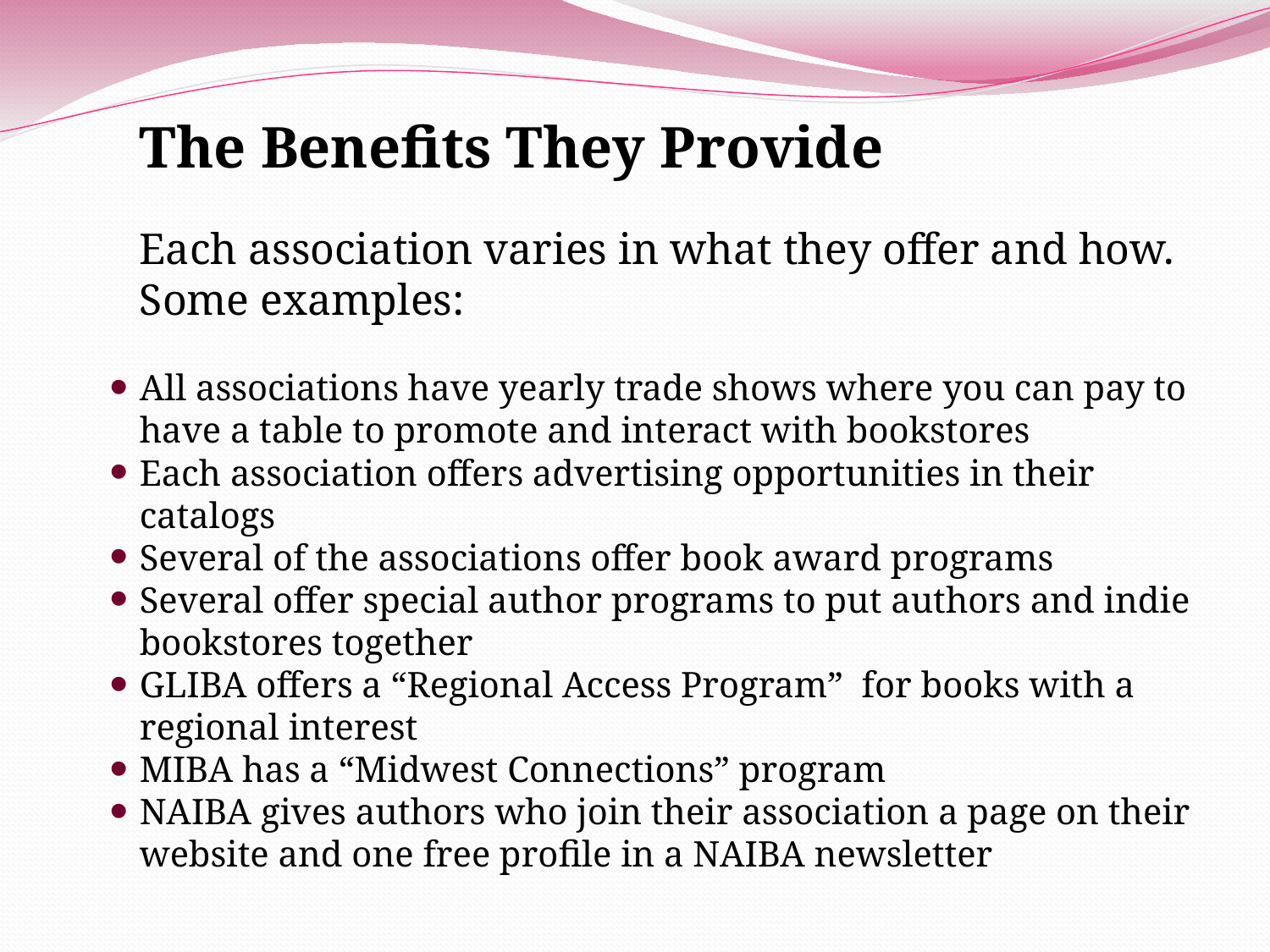

The Benefits They Provide

Each association varies in what they offer and how.
Some examples:

All associations have yearly trade shows where you can pay to have a table to promote and interact with bookstores
Each association offers advertising opportunities in their catalogs
Several of the associations offer book award programs
Several offer special author programs to put authors and indie bookstores together
GLIBA offers a “Regional Access Program”  for books with a regional interest
MIBA has a “Midwest Connections” program
NAIBA gives authors who join their association a page on their website and one free profile in a NAIBA newsletter